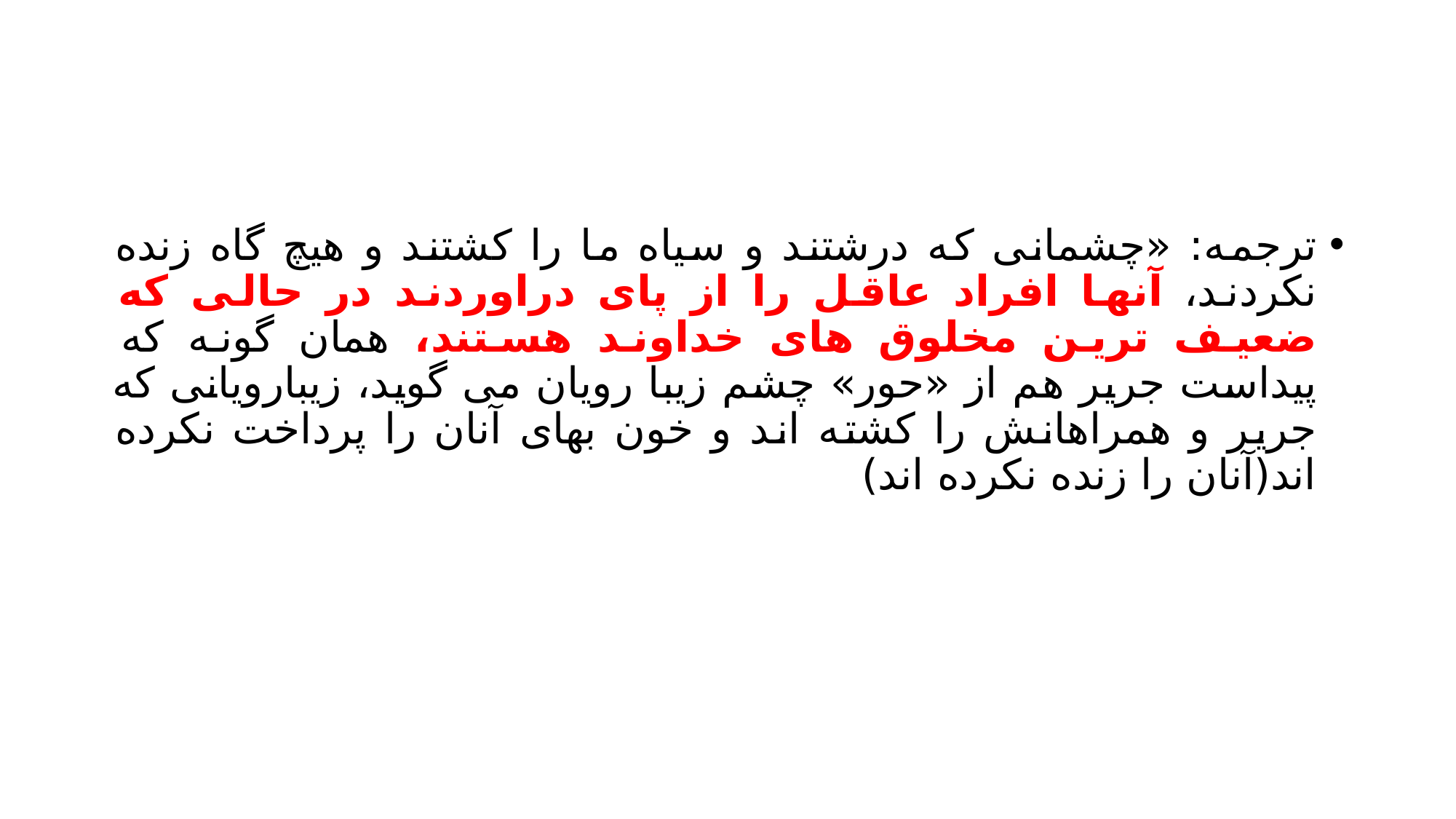

#
ترجمه: «چشمانی که درشتند و سیاه ما را کشتند و هیچ گاه زنده نکردند، آنها افراد عاقل را از پای دراوردند در حالی که ضعیف ترین مخلوق های خداوند هستند، همان گونه که پیداست جریر هم از «حور» چشم زیبا رویان می گوید، زیبارویانی که جریر و همراهانش را کشته اند و خون بهای آنان را پرداخت نکرده اند(آنان را زنده نکرده اند)